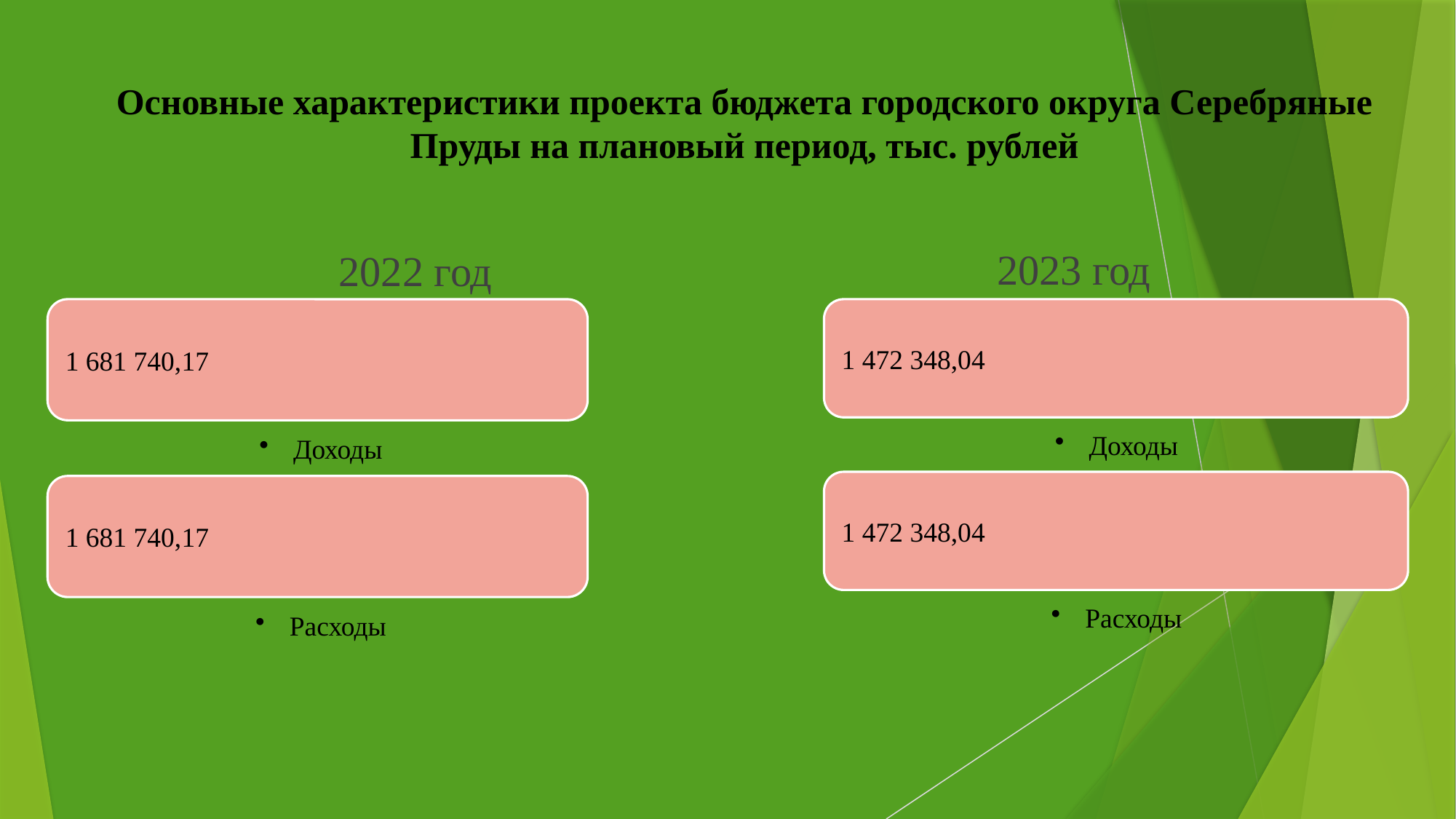

# Основные характеристики проекта бюджета городского округа Серебряные Пруды на плановый период, тыс. рублей
2022 год
2023 год
1 472 348,04
Доходы
1 472 348,04
Расходы
1 681 740,17
Доходы
1 681 740,17
Расходы